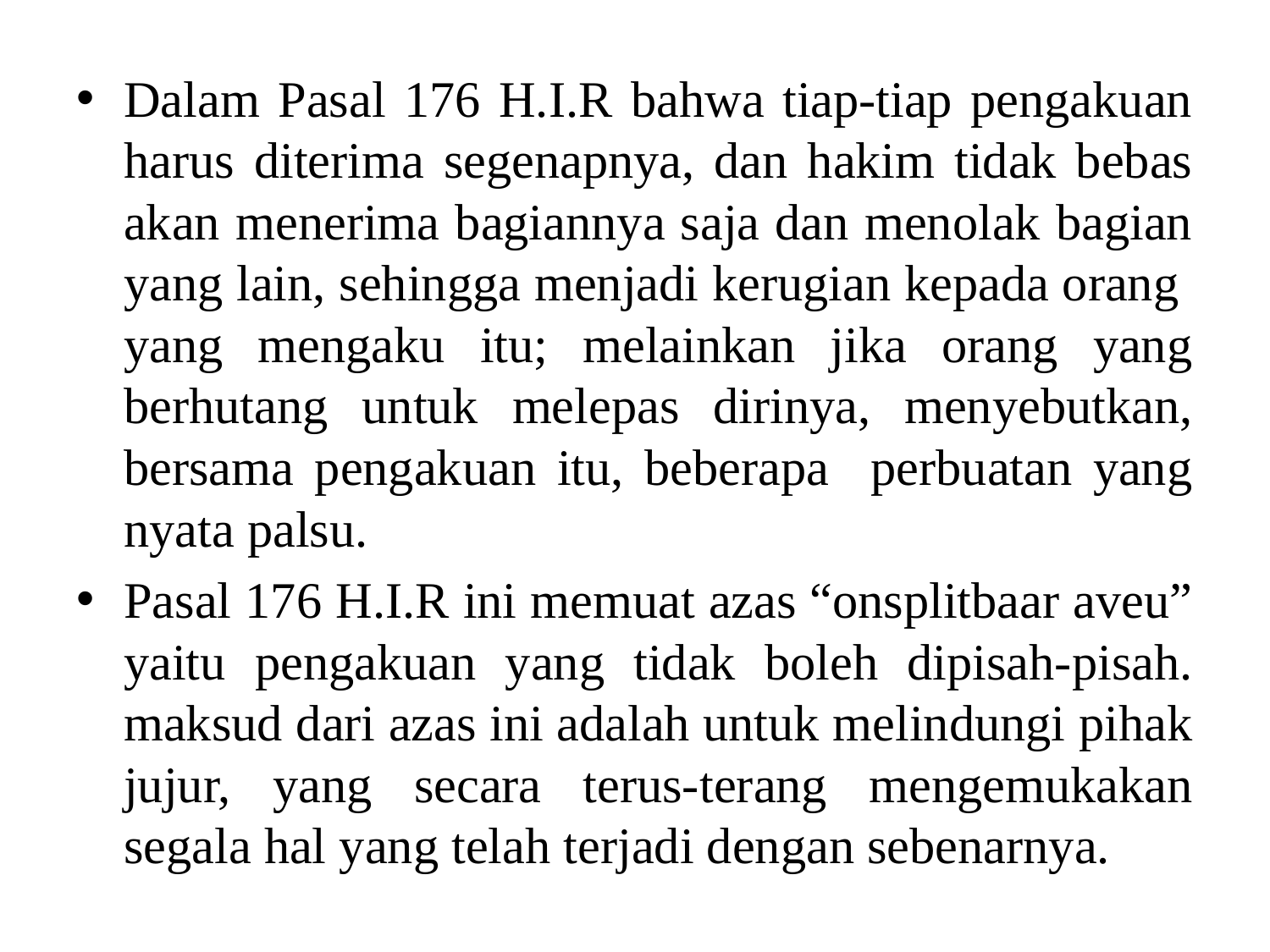

Dalam Pasal 176 H.I.R bahwa tiap-tiap pengakuan harus diterima segenapnya, dan hakim tidak bebas akan menerima bagiannya saja dan menolak bagian yang lain, sehingga menjadi kerugian kepada orang  yang mengaku itu; melainkan jika orang yang berhutang untuk melepas dirinya, menyebutkan, bersama pengakuan itu, beberapa  perbuatan yang nyata palsu.
Pasal 176 H.I.R ini memuat azas “onsplitbaar aveu” yaitu pengakuan yang tidak boleh dipisah-pisah. maksud dari azas ini adalah untuk melindungi pihak jujur, yang secara terus-terang mengemukakan segala hal yang telah terjadi dengan sebenarnya.